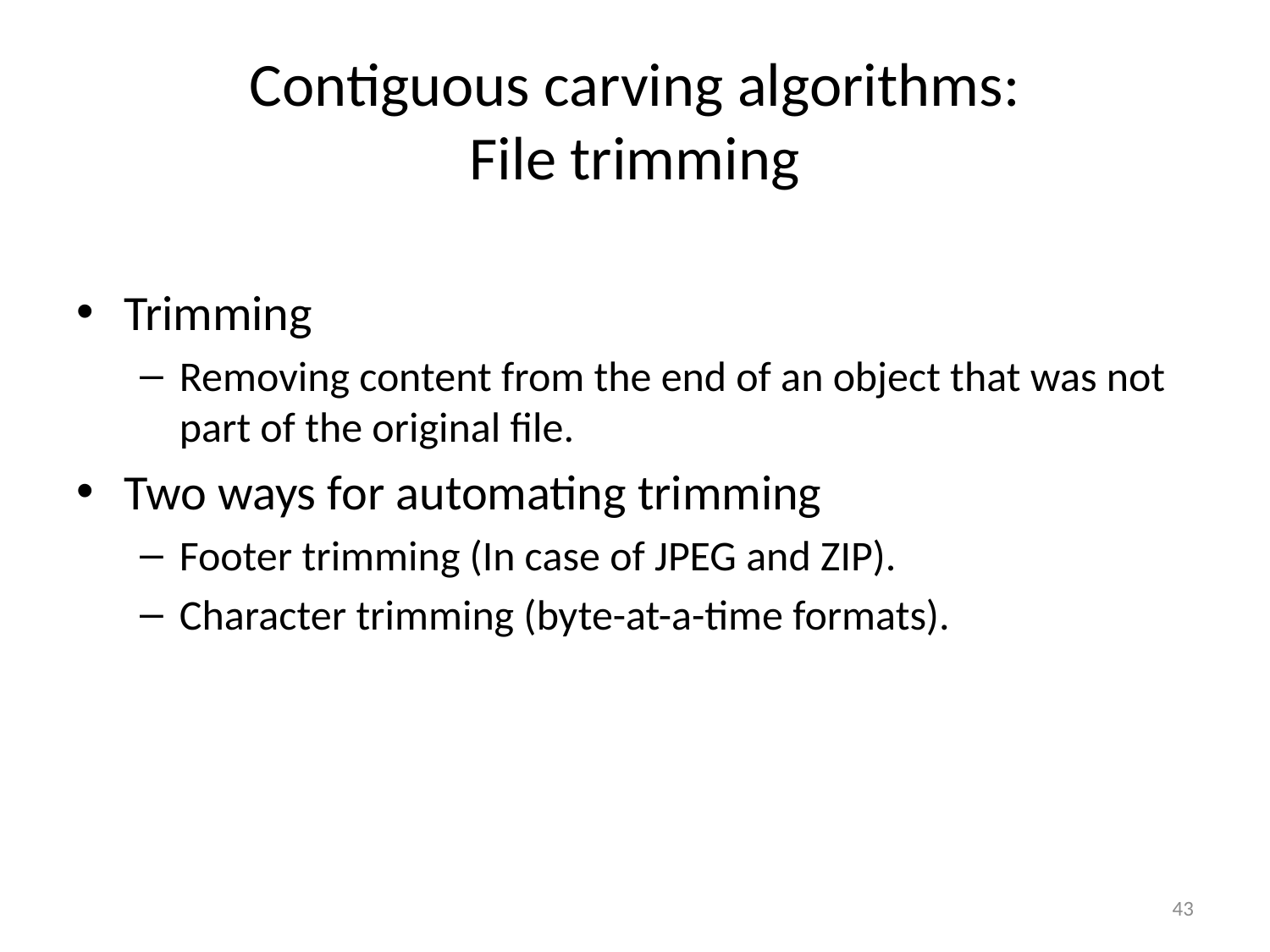

# Contiguous carving algorithms: File trimming
Trimming
Removing content from the end of an object that was not part of the original file.
Two ways for automating trimming
Footer trimming (In case of JPEG and ZIP).
Character trimming (byte-at-a-time formats).
43